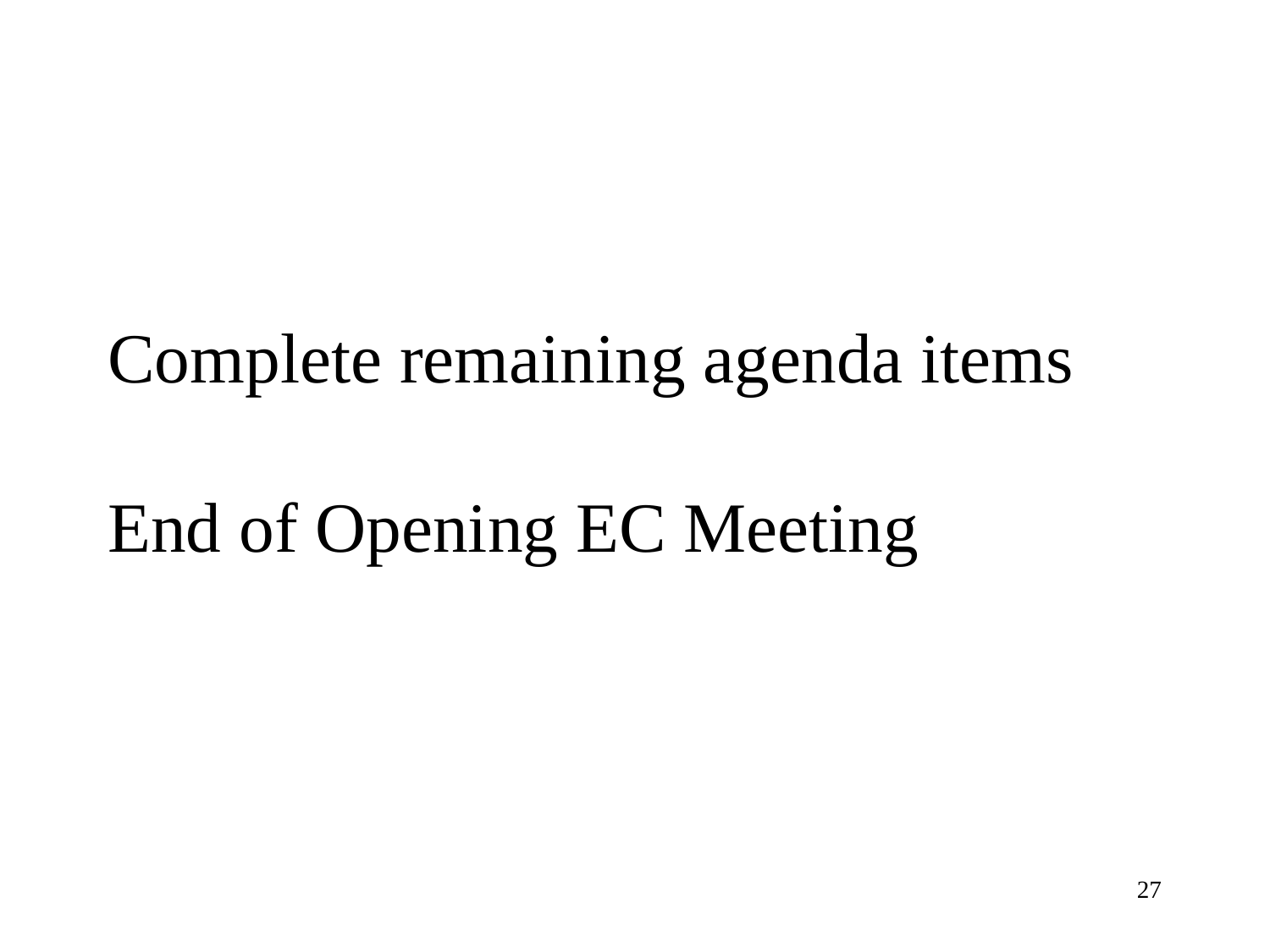

# Complete remaining agenda items End of Opening EC Meeting
27